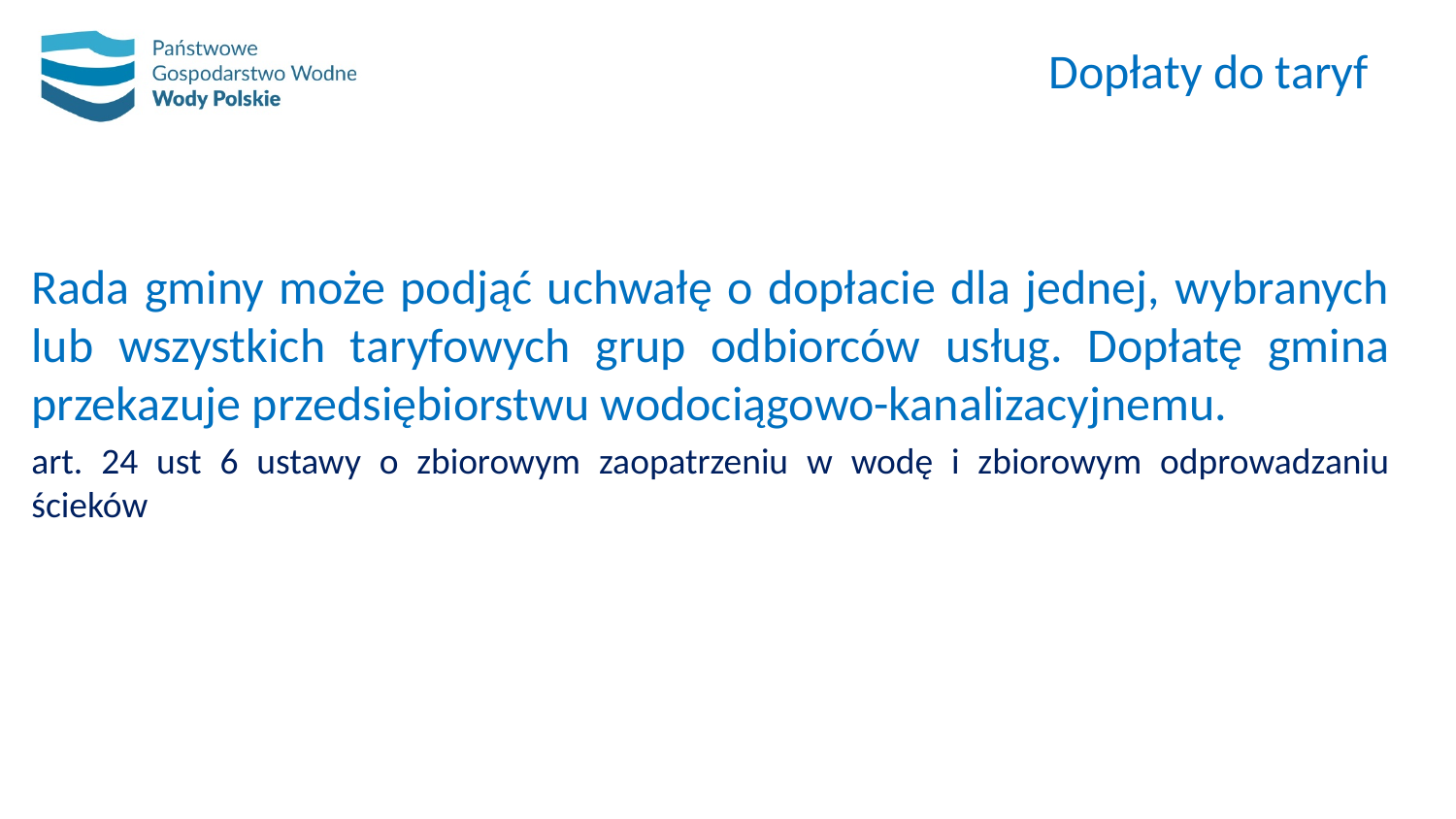

# Dopłaty do taryf

Rada gminy może podjąć uchwałę o dopłacie dla jednej, wybranych lub wszystkich taryfowych grup odbiorców usług. Dopłatę gmina przekazuje przedsiębiorstwu wodociągowo-kanalizacyjnemu.
art. 24 ust 6 ustawy o zbiorowym zaopatrzeniu w wodę i zbiorowym odprowadzaniu ścieków